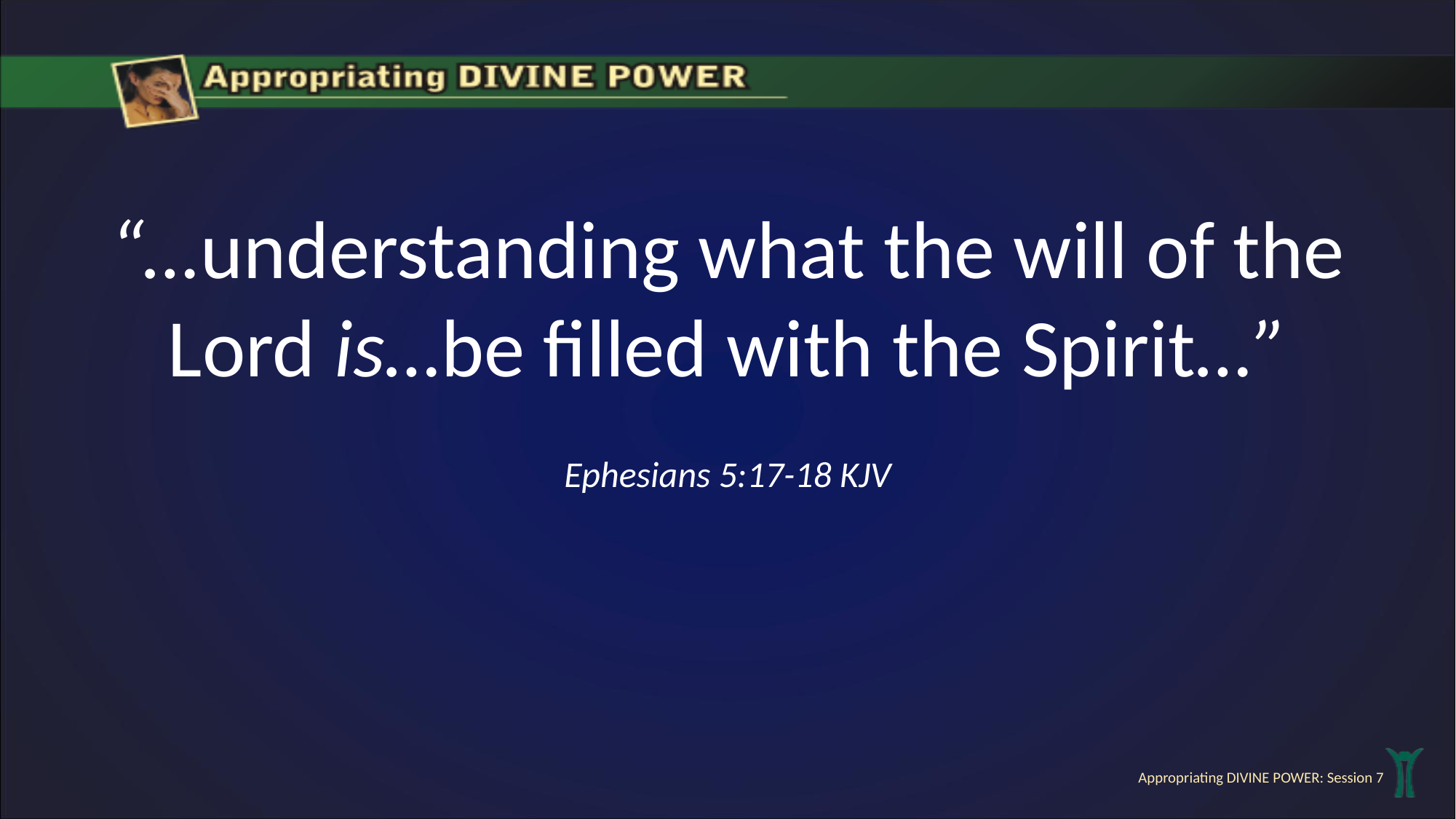

“…understanding what the will of the Lord is…be filled with the Spirit…”

Ephesians 5:17-18 KJV